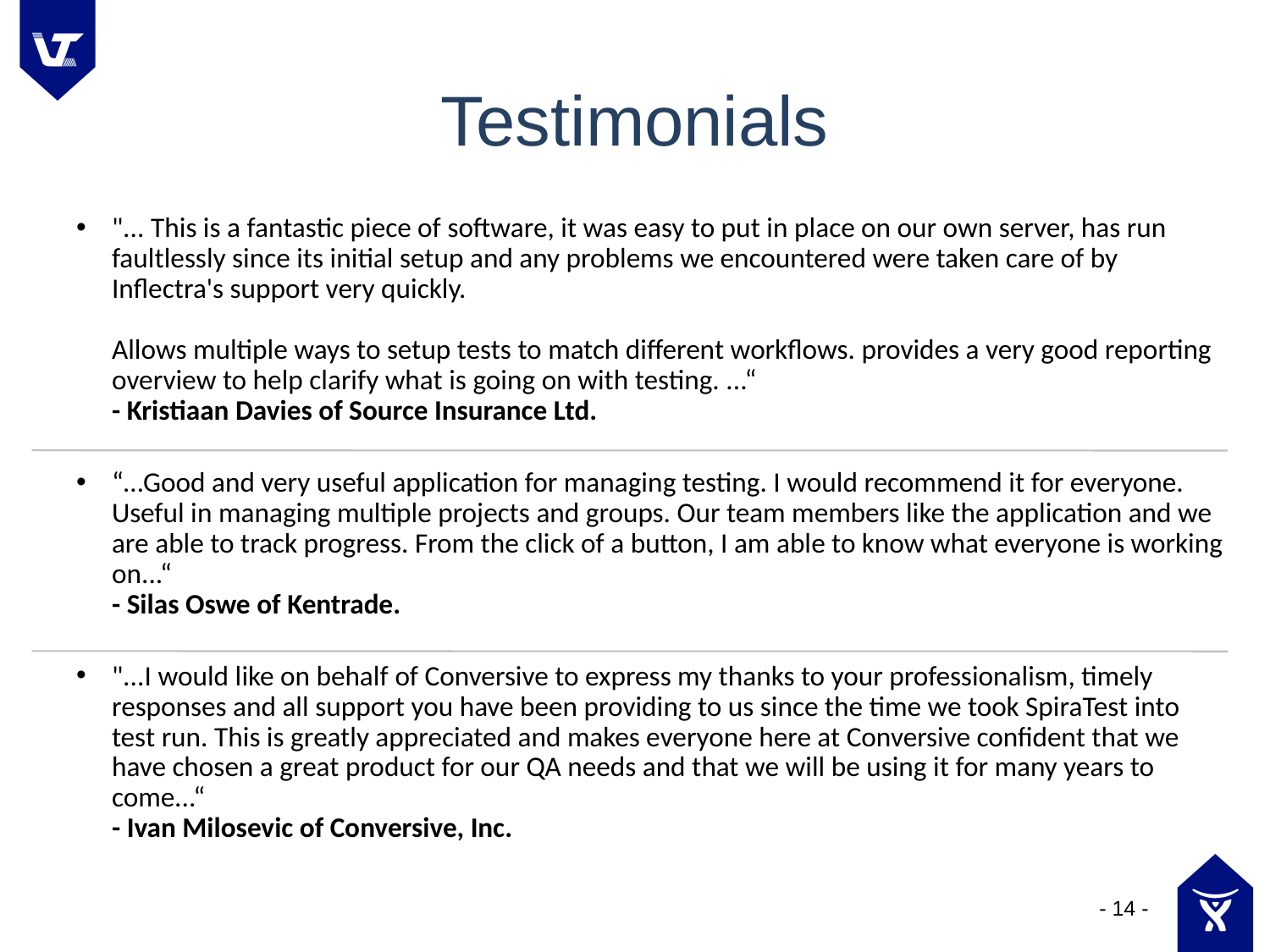

# Testimonials
"... This is a fantastic piece of software, it was easy to put in place on our own server, has run faultlessly since its initial setup and any problems we encountered were taken care of by Inflectra's support very quickly.
Allows multiple ways to setup tests to match different workflows. provides a very good reporting overview to help clarify what is going on with testing. ...“
- Kristiaan Davies of Source Insurance Ltd.

“…Good and very useful application for managing testing. I would recommend it for everyone. Useful in managing multiple projects and groups. Our team members like the application and we are able to track progress. From the click of a button, I am able to know what everyone is working on...“
- Silas Oswe of Kentrade.

"...I would like on behalf of Conversive to express my thanks to your professionalism, timely responses and all support you have been providing to us since the time we took SpiraTest into test run. This is greatly appreciated and makes everyone here at Conversive confident that we have chosen a great product for our QA needs and that we will be using it for many years to come...“
- Ivan Milosevic of Conversive, Inc.

- 14 -